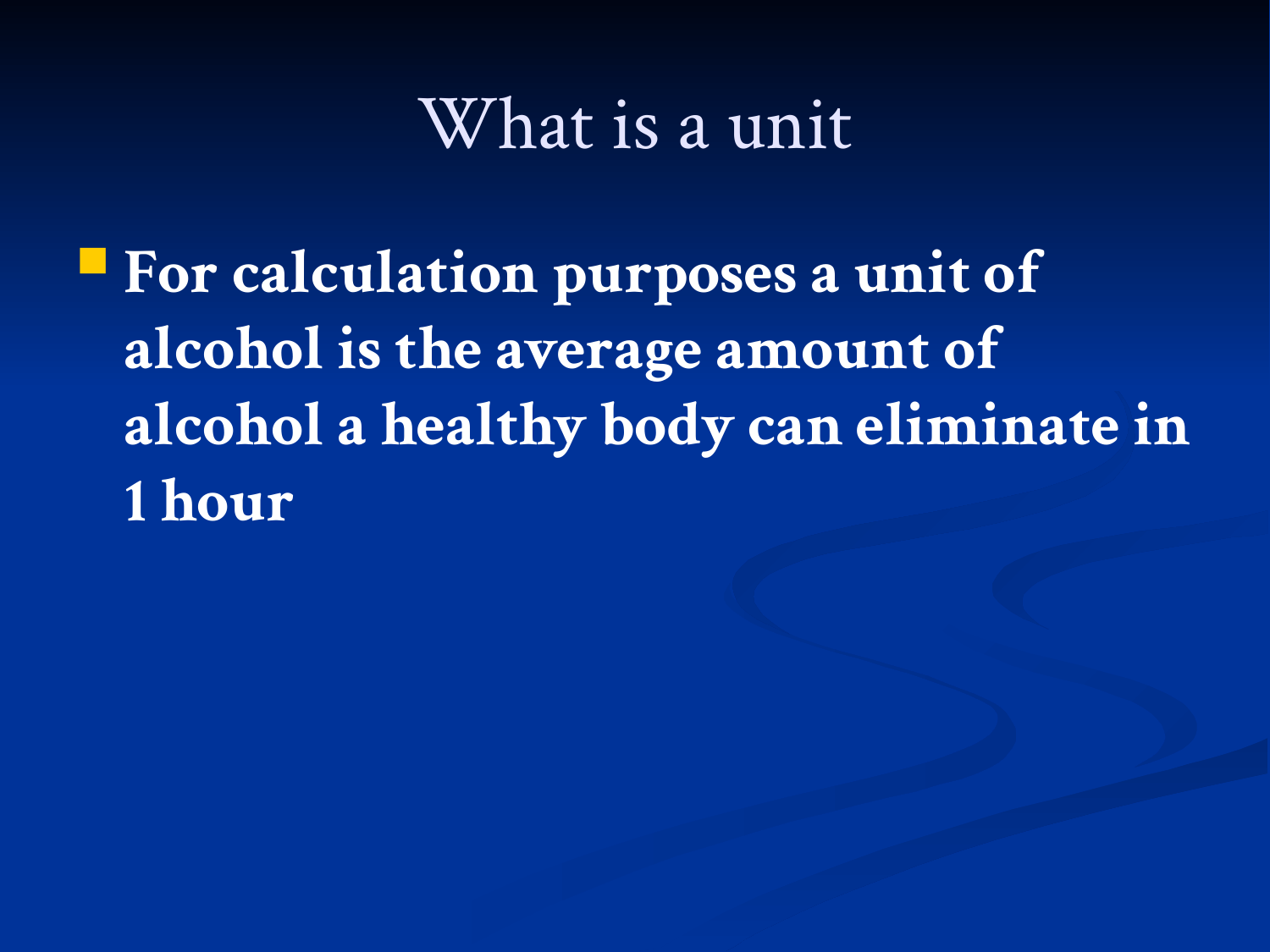

# What is a unit
For calculation purposes a unit of alcohol is the average amount of alcohol a healthy body can eliminate in 1 hour